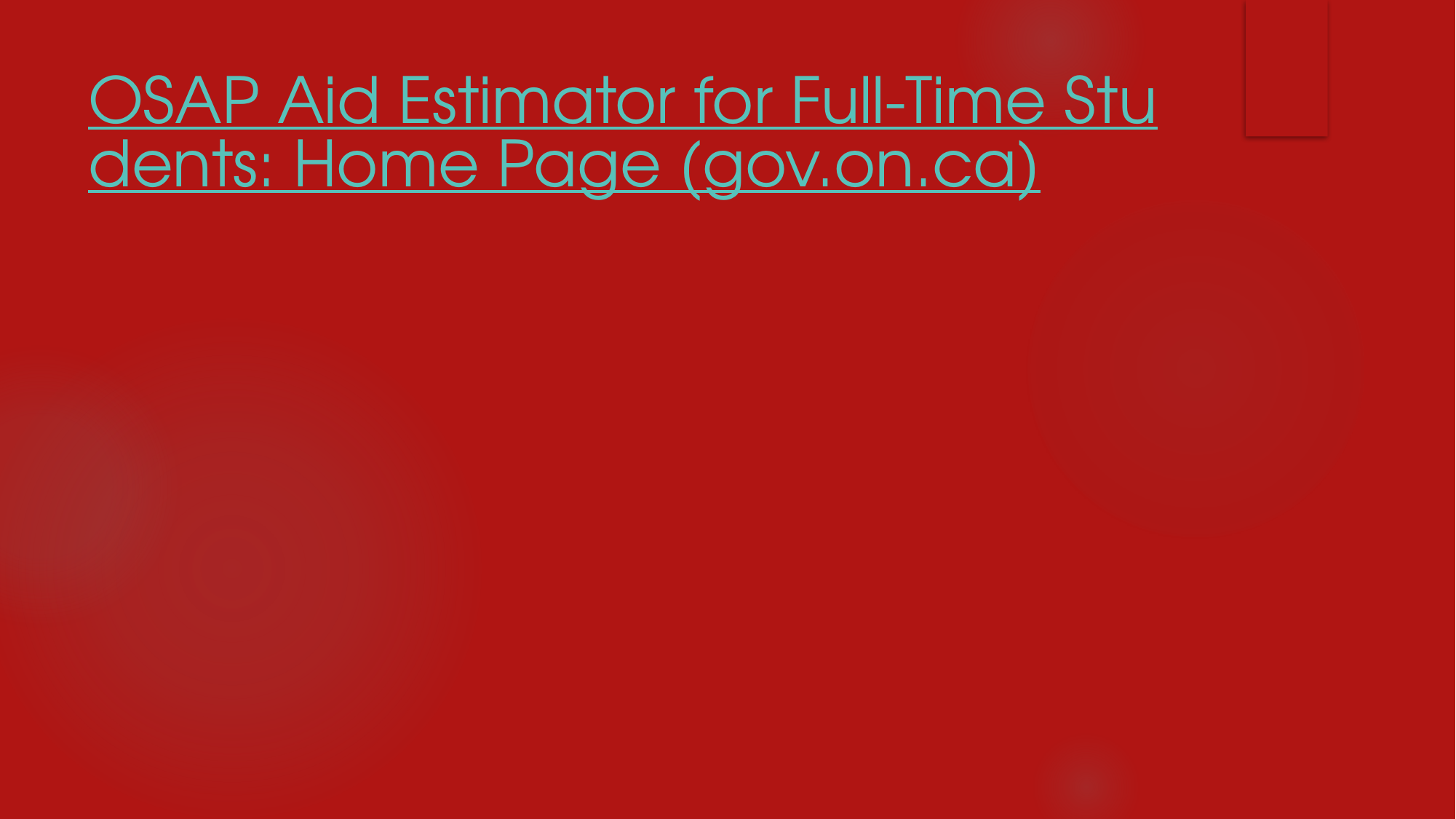

# OSAP Aid Estimator for Full-Time Students: Home Page (gov.on.ca)